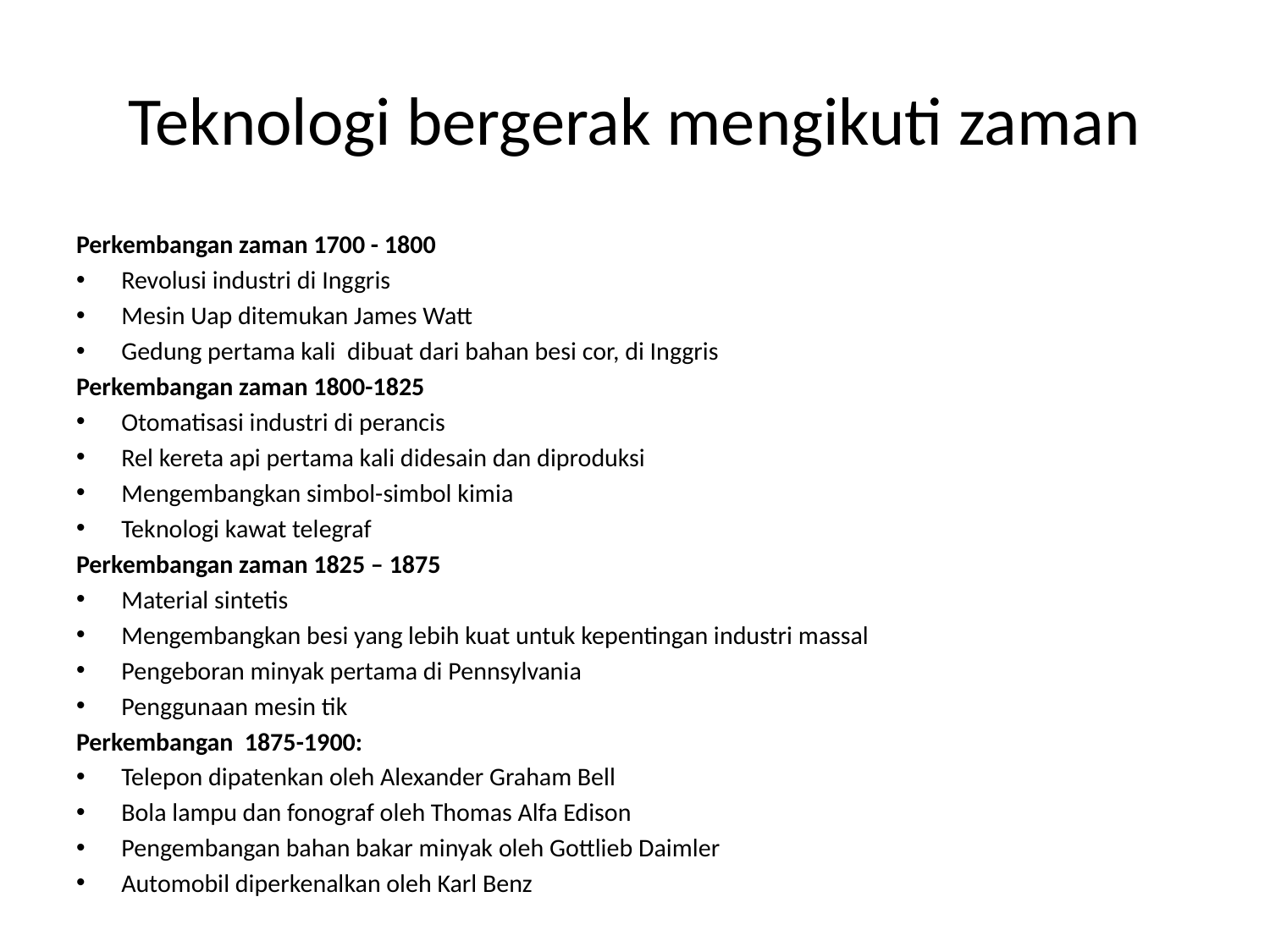

# Teknologi bergerak mengikuti zaman
Perkembangan zaman 1700 - 1800
Revolusi industri di Inggris
Mesin Uap ditemukan James Watt
Gedung pertama kali  dibuat dari bahan besi cor, di Inggris
Perkembangan zaman 1800-1825
Otomatisasi industri di perancis
Rel kereta api pertama kali didesain dan diproduksi
Mengembangkan simbol-simbol kimia
Teknologi kawat telegraf
Perkembangan zaman 1825 – 1875
Material sintetis
Mengembangkan besi yang lebih kuat untuk kepentingan industri massal
Pengeboran minyak pertama di Pennsylvania
Penggunaan mesin tik
Perkembangan  1875-1900:
Telepon dipatenkan oleh Alexander Graham Bell
Bola lampu dan fonograf oleh Thomas Alfa Edison
Pengembangan bahan bakar minyak oleh Gottlieb Daimler
Automobil diperkenalkan oleh Karl Benz